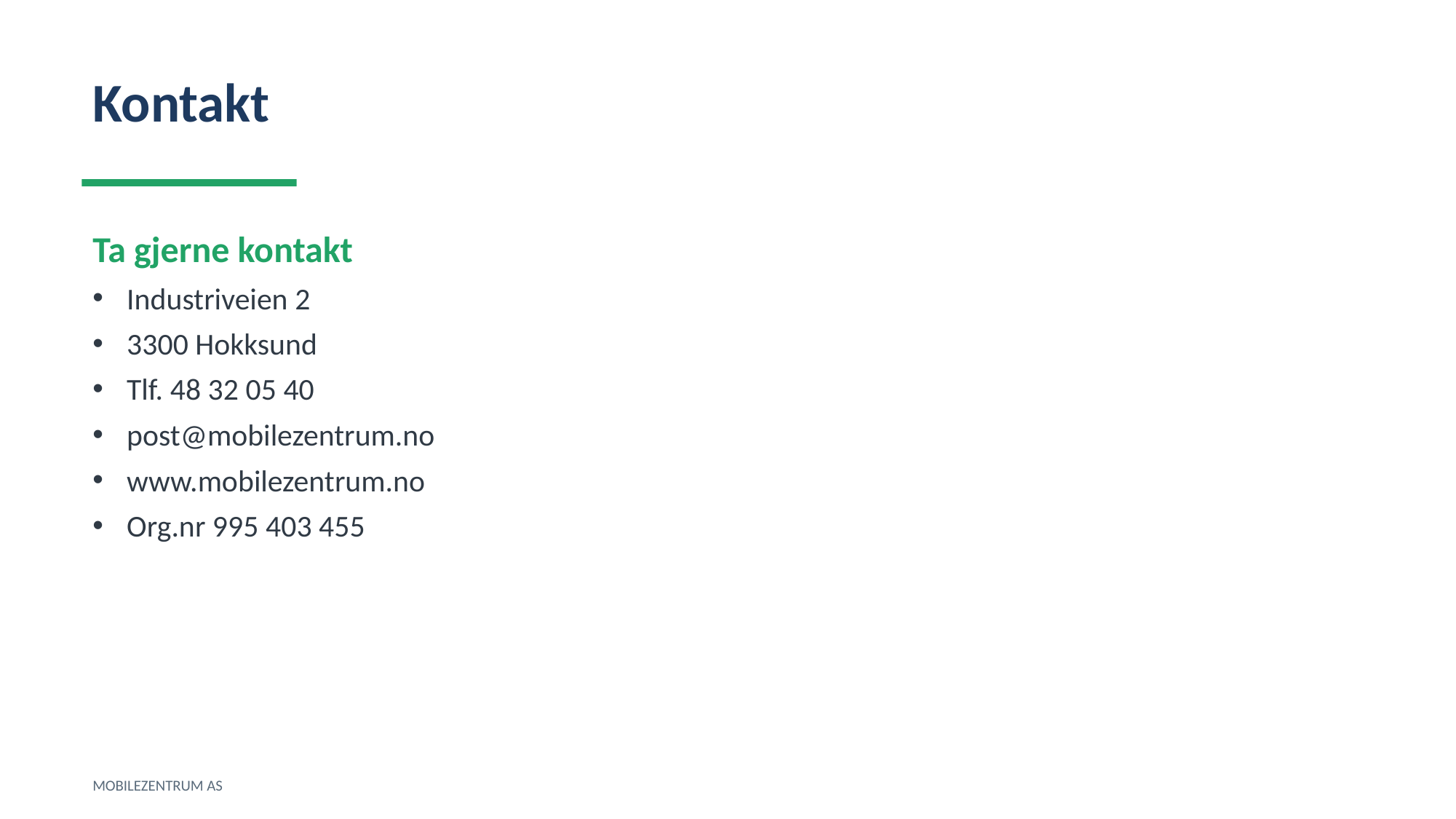

Kontakt

Ta gjerne kontakt
Industriveien 2
3300 Hokksund
Tlf. 48 32 05 40
post@mobilezentrum.no
www.mobilezentrum.no
Org.nr 995 403 455
MOBILEZENTRUM AS